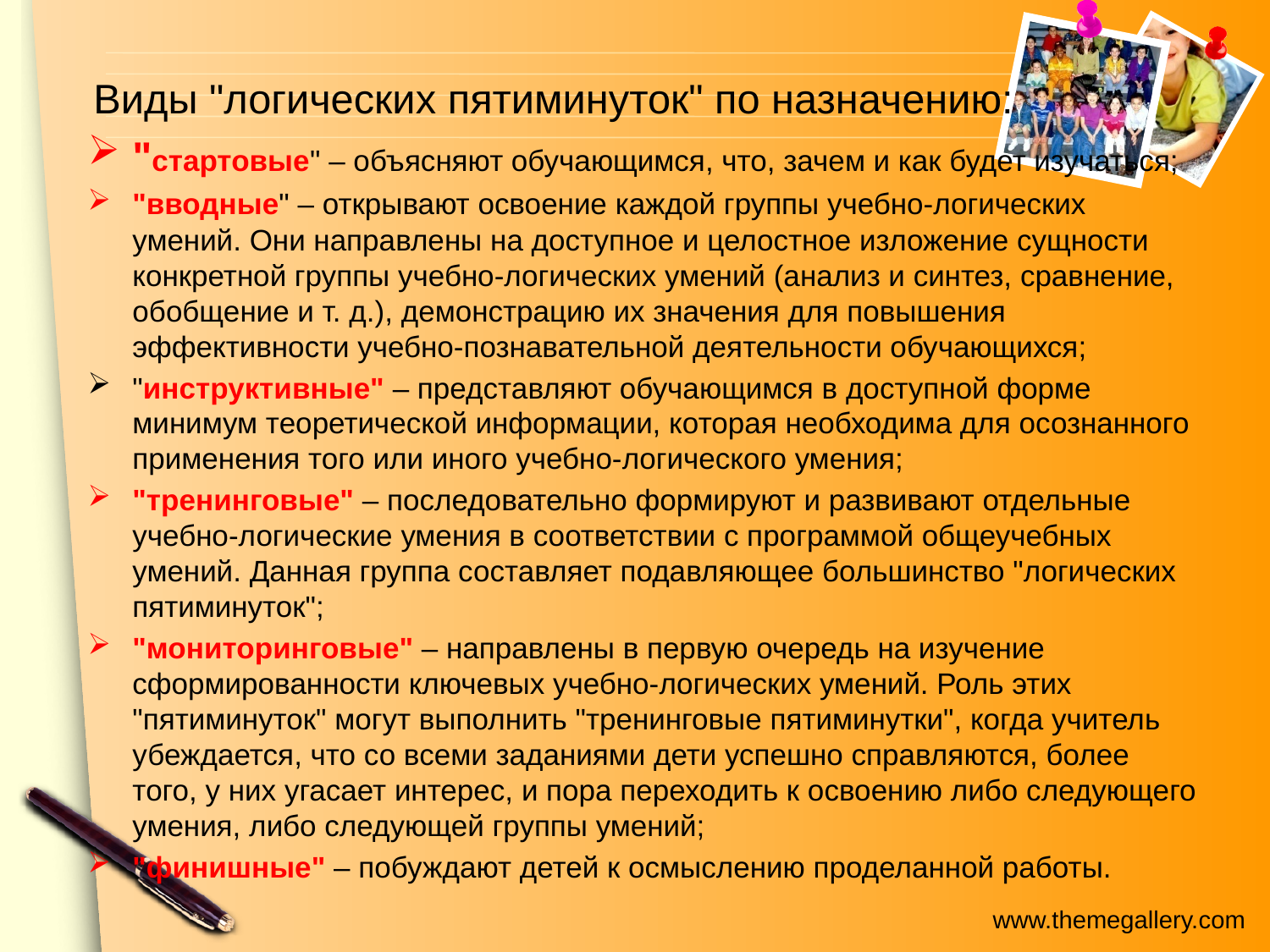

Виды "логических пятиминуток" по назначению:
"стартовые" – объясняют обучающимся, что, зачем и как будет изучаться;
"вводные" – открывают освоение каждой группы учебно-логических умений. Они направлены на доступное и целостное изложение сущности конкретной группы учебно-логических умений (анализ и синтез, сравнение, обобщение и т. д.), демонстрацию их значения для повышения эффективности учебно-познавательной деятельности обучающихся;
"инструктивные" – представляют обучающимся в доступной форме минимум теоретической информации, которая необходима для осознанного применения того или иного учебно-логического умения;
"тренинговые" – последовательно формируют и развивают отдельные учебно-логические умения в соответствии с программой общеучебных умений. Данная группа составляет подавляющее большинство "логических пятиминуток";
"мониторинговые" – направлены в первую очередь на изучение сформированности ключевых учебно-логических умений. Роль этих "пятиминуток" могут выполнить "тренинговые пятиминутки", когда учитель убеждается, что со всеми заданиями дети успешно справляются, более того, у них угасает интерес, и пора переходить к освоению либо следующего умения, либо следующей группы умений;
"финишные" – побуждают детей к осмыслению проделанной работы.